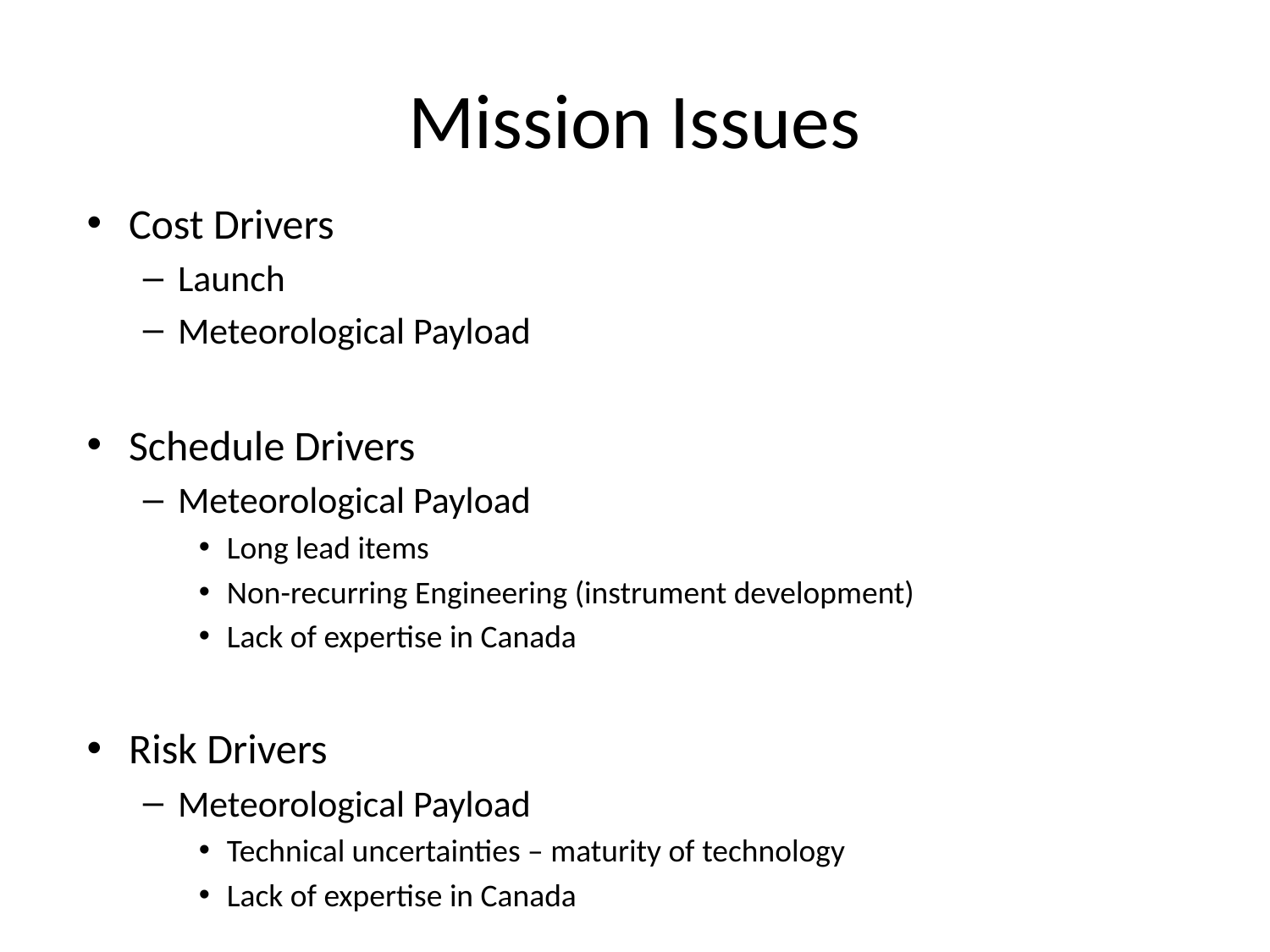

# Mission Issues
Cost Drivers
Launch
Meteorological Payload

Schedule Drivers
Meteorological Payload
Long lead items
Non-recurring Engineering (instrument development)
Lack of expertise in Canada

Risk Drivers
Meteorological Payload
Technical uncertainties – maturity of technology
Lack of expertise in Canada